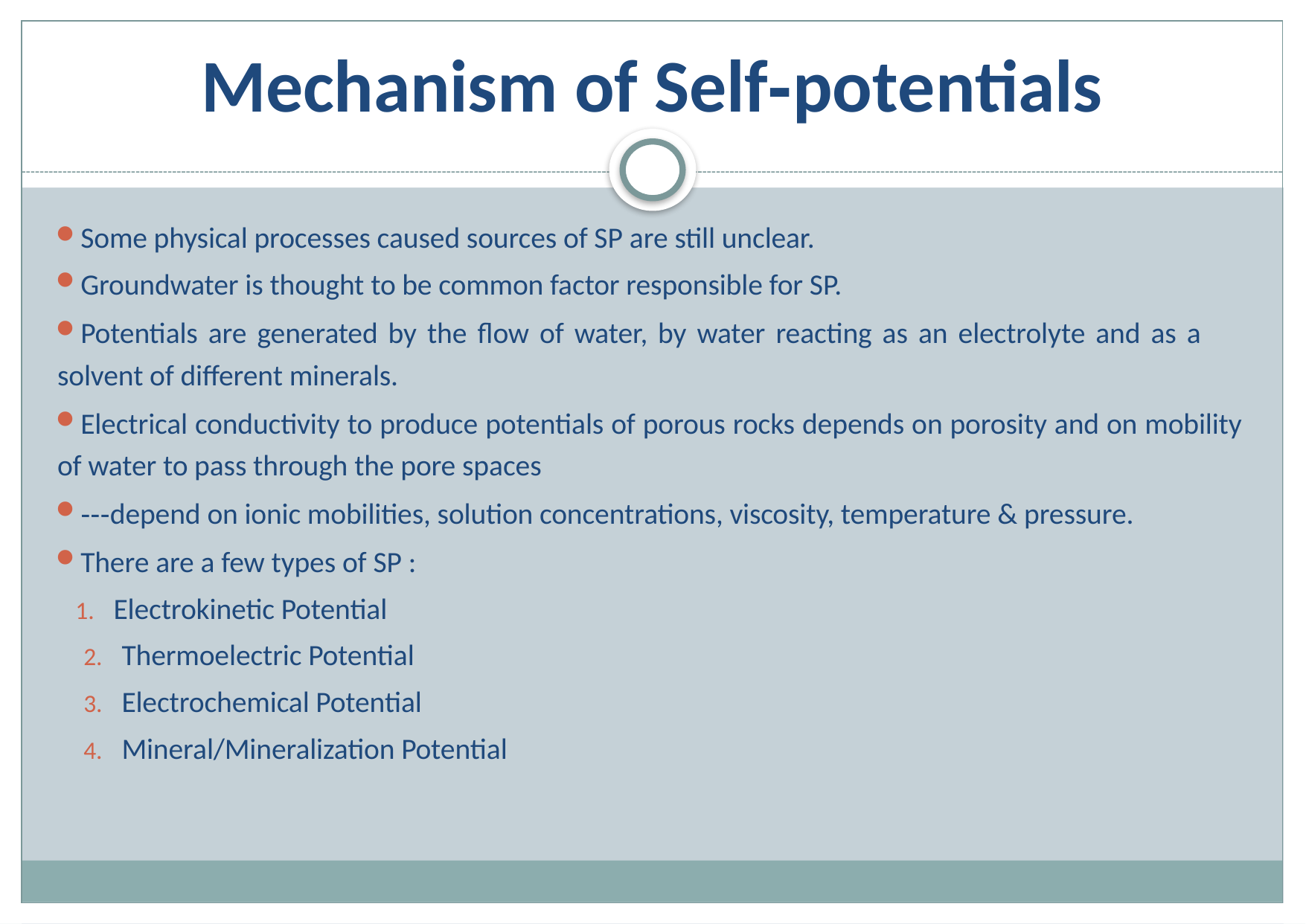

# Mechanism of Self‐potentials
Some physical processes caused sources of SP are still unclear.
Groundwater is thought to be common factor responsible for SP.
Potentials are generated by the flow of water, by water reacting as an electrolyte and as a solvent of different minerals.
Electrical conductivity to produce potentials of porous rocks depends on porosity and on mobility of water to pass through the pore spaces
‐‐‐depend on ionic mobilities, solution concentrations, viscosity, temperature & pressure.
There are a few types of SP :
Electrokinetic Potential
Thermoelectric Potential
Electrochemical Potential
Mineral/Mineralization Potential